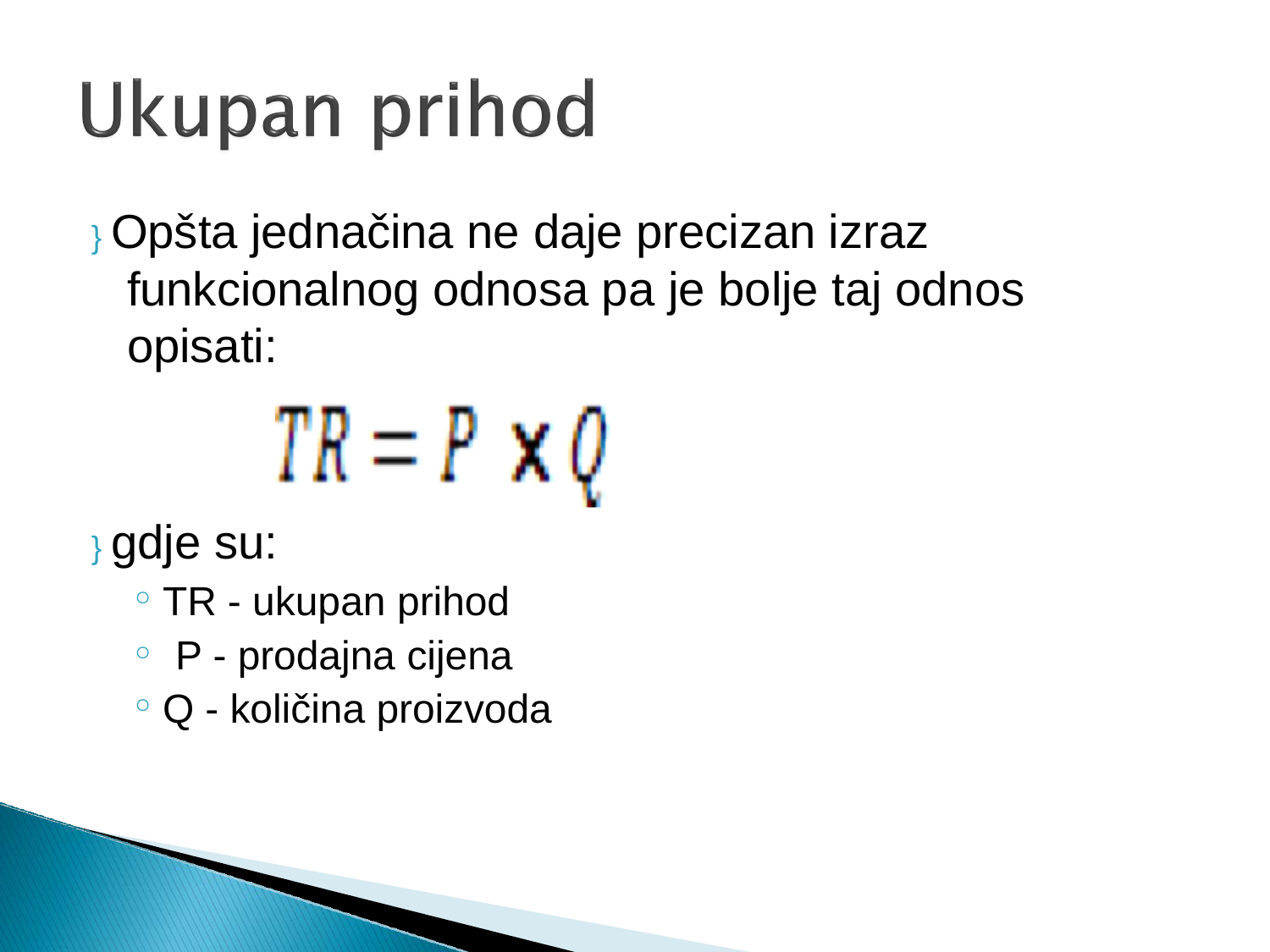

# } Opšta jednačina ne daje precizan izraz  funkcionalnog odnosa pa je bolje taj odnos  opisati:

} gdje su:
TR - ukupan prihod
P - prodajna cijena
Q - količina proizvoda